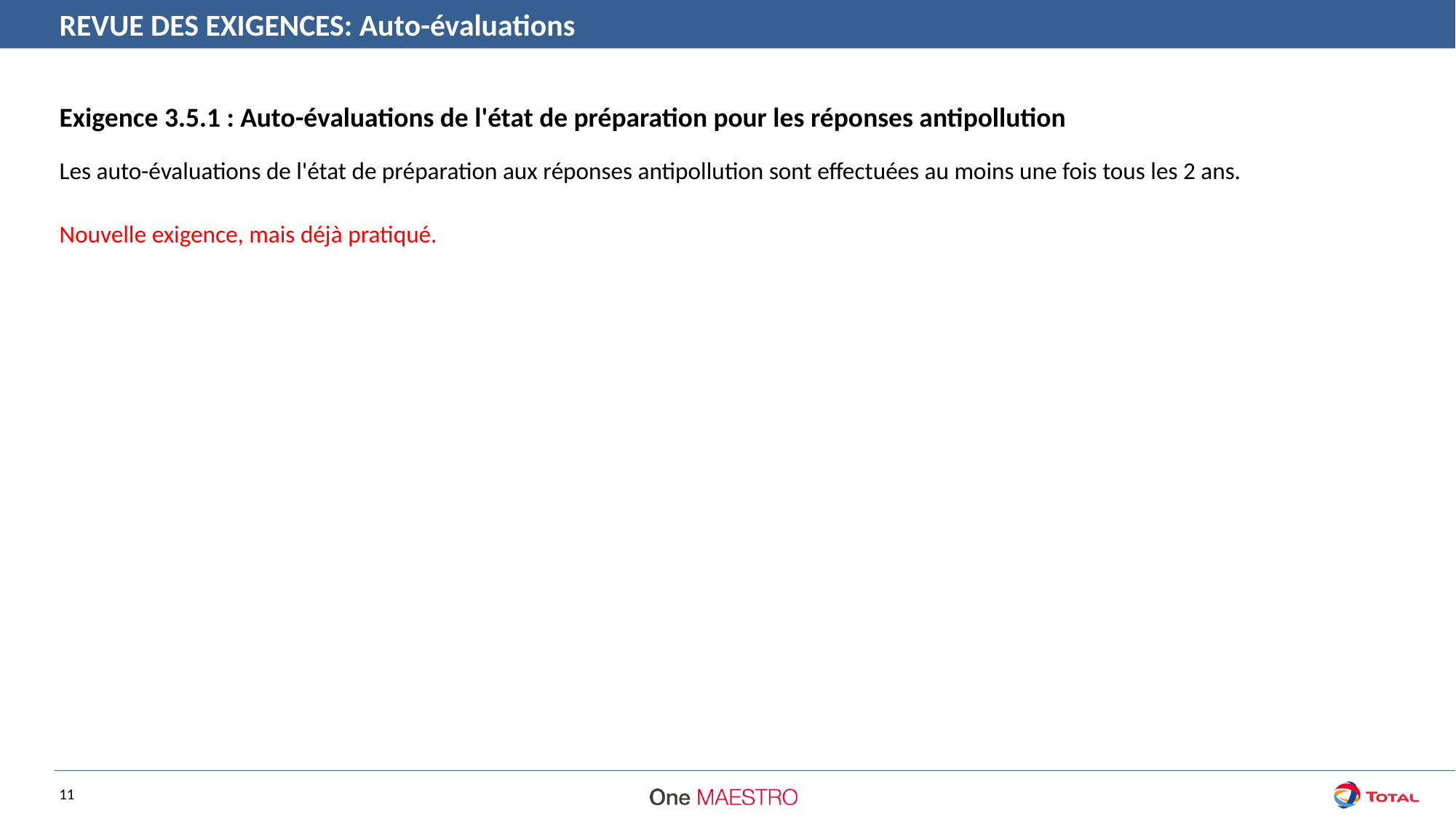

REVUE DES EXIGENCES: Auto-évaluations
Exigence 3.5.1 : Auto-évaluations de l'état de préparation pour les réponses antipollution
Les auto-évaluations de l'état de préparation aux réponses antipollution sont effectuées au moins une fois tous les 2 ans.

Nouvelle exigence, mais déjà pratiqué.